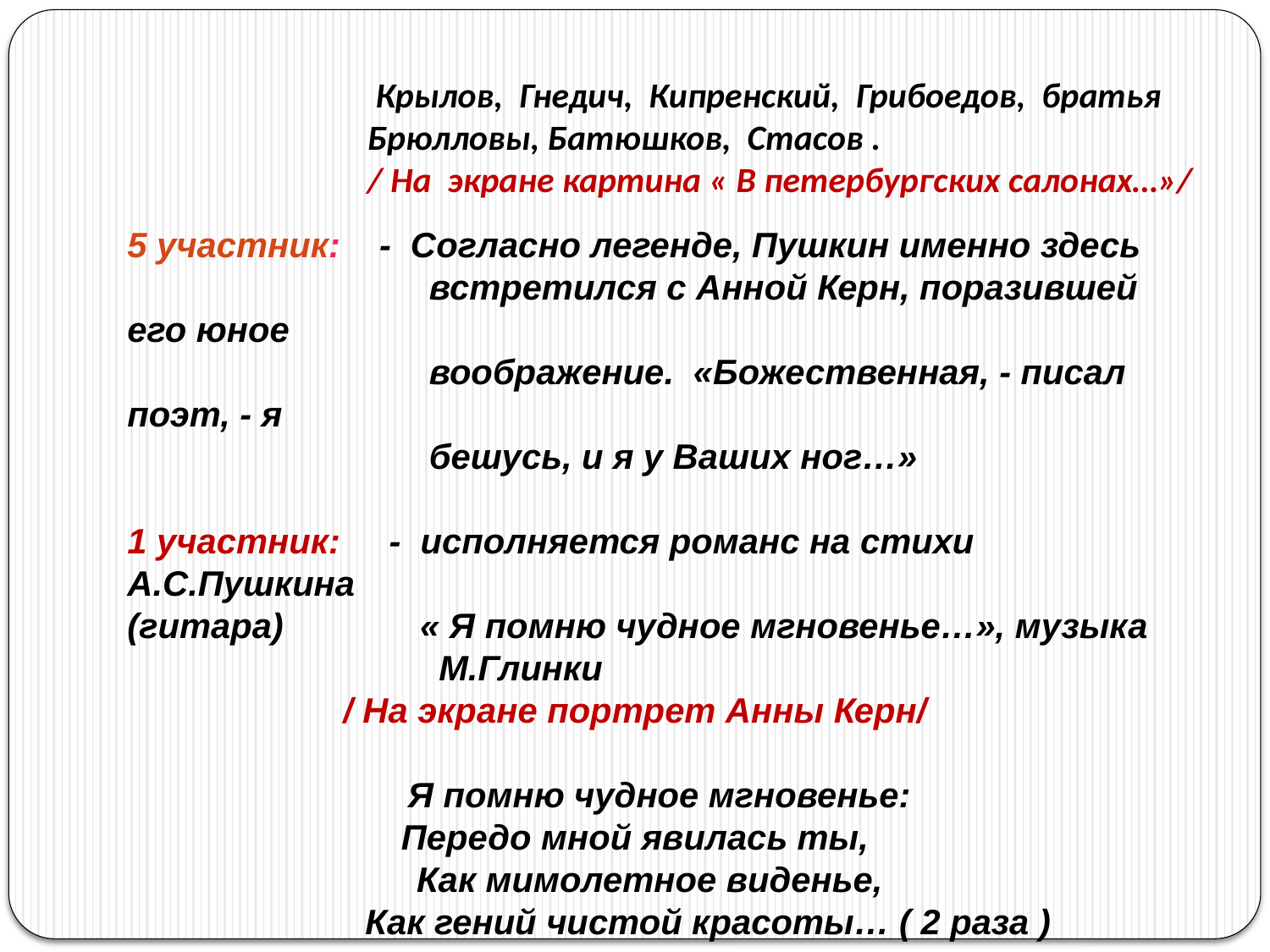

Крылов,  Гнедич,  Кипренский,  Грибоедов,  братья          Брюлловы, Батюшков,  Стасов .
/ На  экране картина « В петербургских салонах…»/

5 участник:    -  Согласно легенде, Пушкин именно здесь
                               встретился с Анной Керн, поразившей  его юное
                               воображение.  «Божественная, - писал поэт, - я
                               бешусь, и я у Ваших ног…»

1 участник:     -  исполняется романс на стихи А.С.Пушкина
(гитара)              « Я помню чудное мгновенье…», музыка
                                М.Глинки
/ На экране портрет Анны Керн/

    Я помню чудное мгновенье:
Передо мной явилась ты,
  Как мимолетное виденье,
                        Как гений чистой красоты… ( 2 раза )